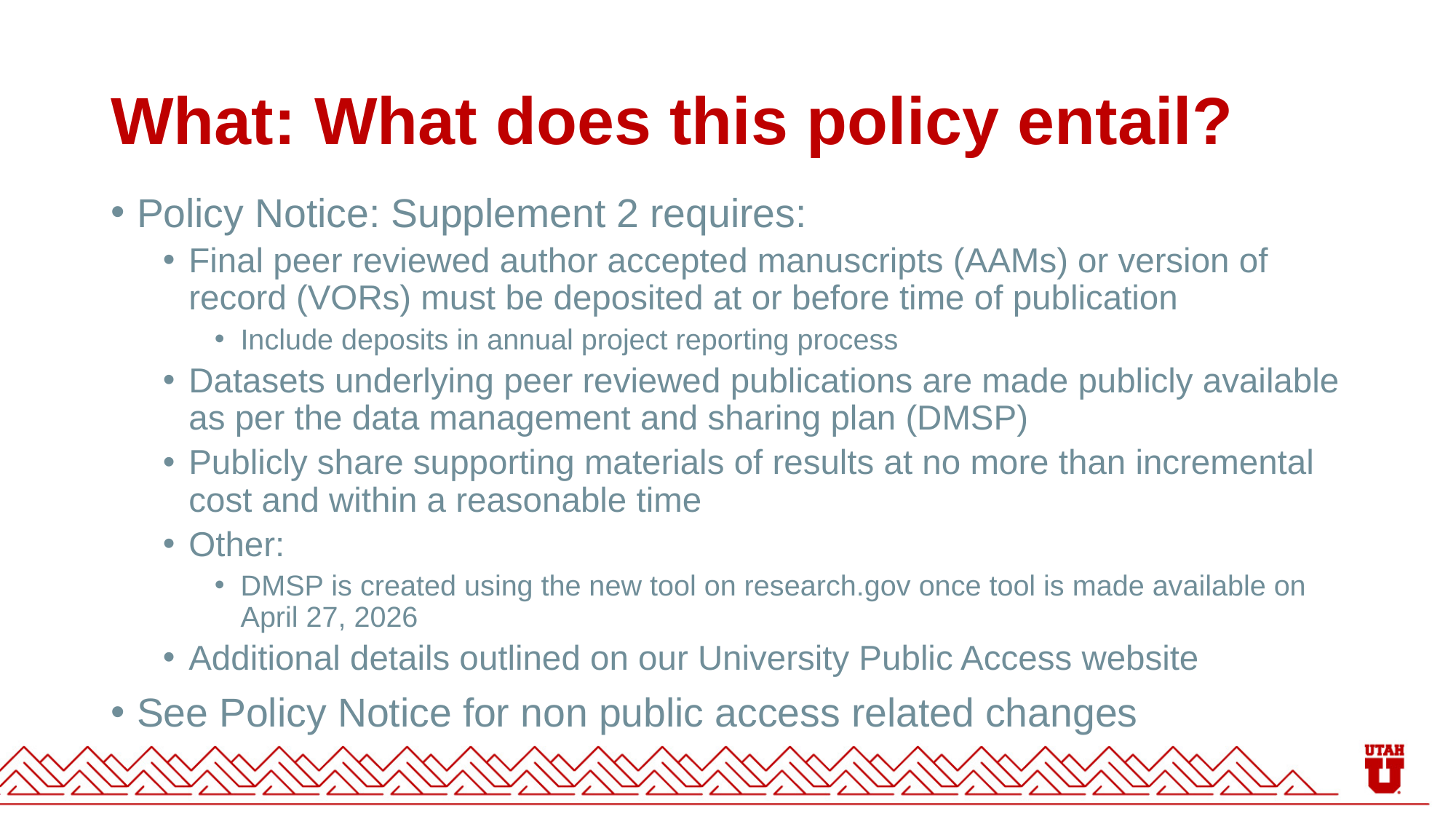

# What: What does this policy entail?
Policy Notice: Supplement 2 requires:
Final peer reviewed author accepted manuscripts (AAMs) or version of record (VORs) must be deposited at or before time of publication
Include deposits in annual project reporting process
Datasets underlying peer reviewed publications are made publicly available as per the data management and sharing plan (DMSP)
Publicly share supporting materials of results at no more than incremental cost and within a reasonable time
Other:
DMSP is created using the new tool on research.gov once tool is made available on April 27, 2026
Additional details outlined on our University Public Access website
See Policy Notice for non public access related changes